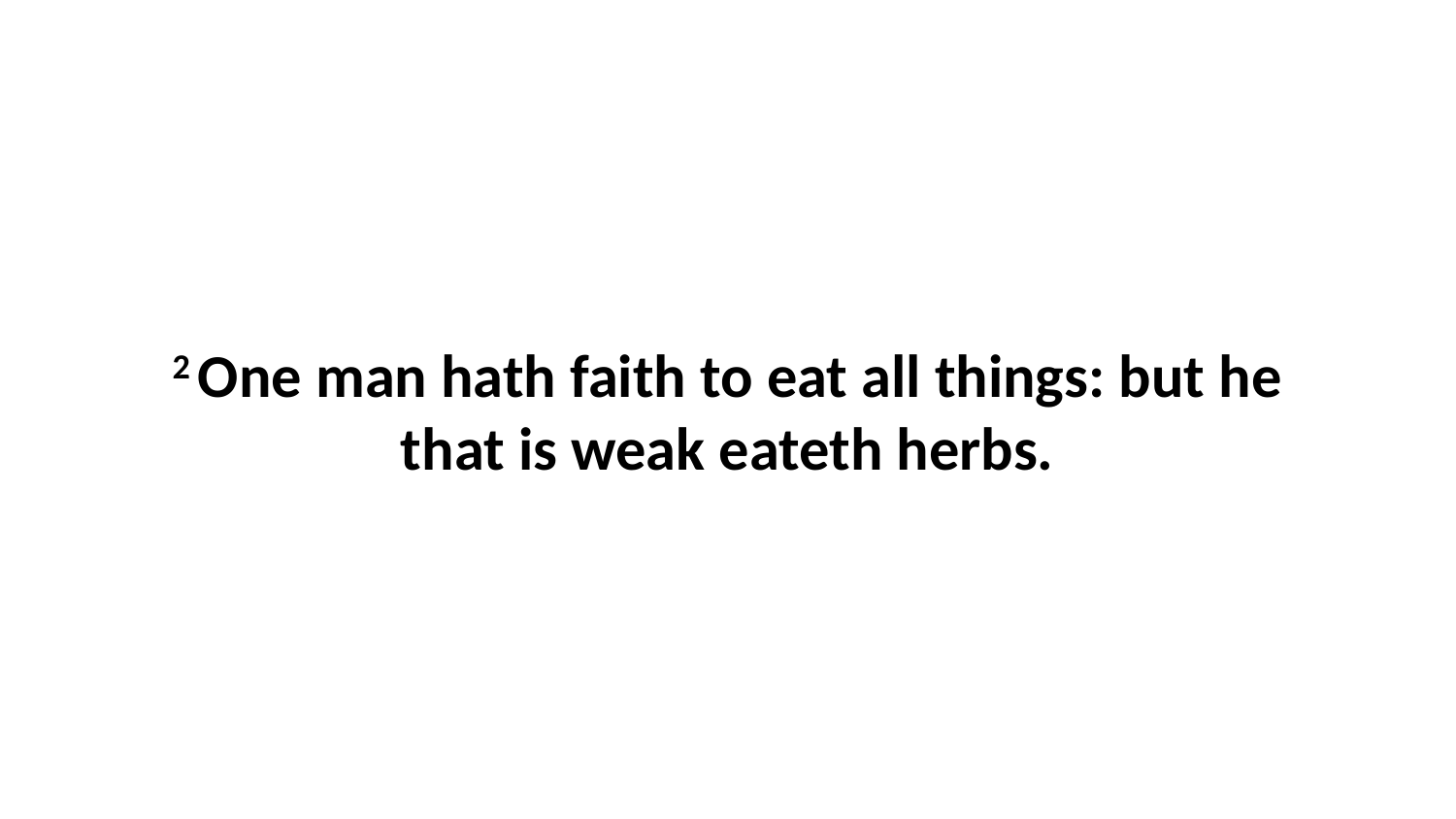

2 One man hath faith to eat all things: but he that is weak eateth herbs.